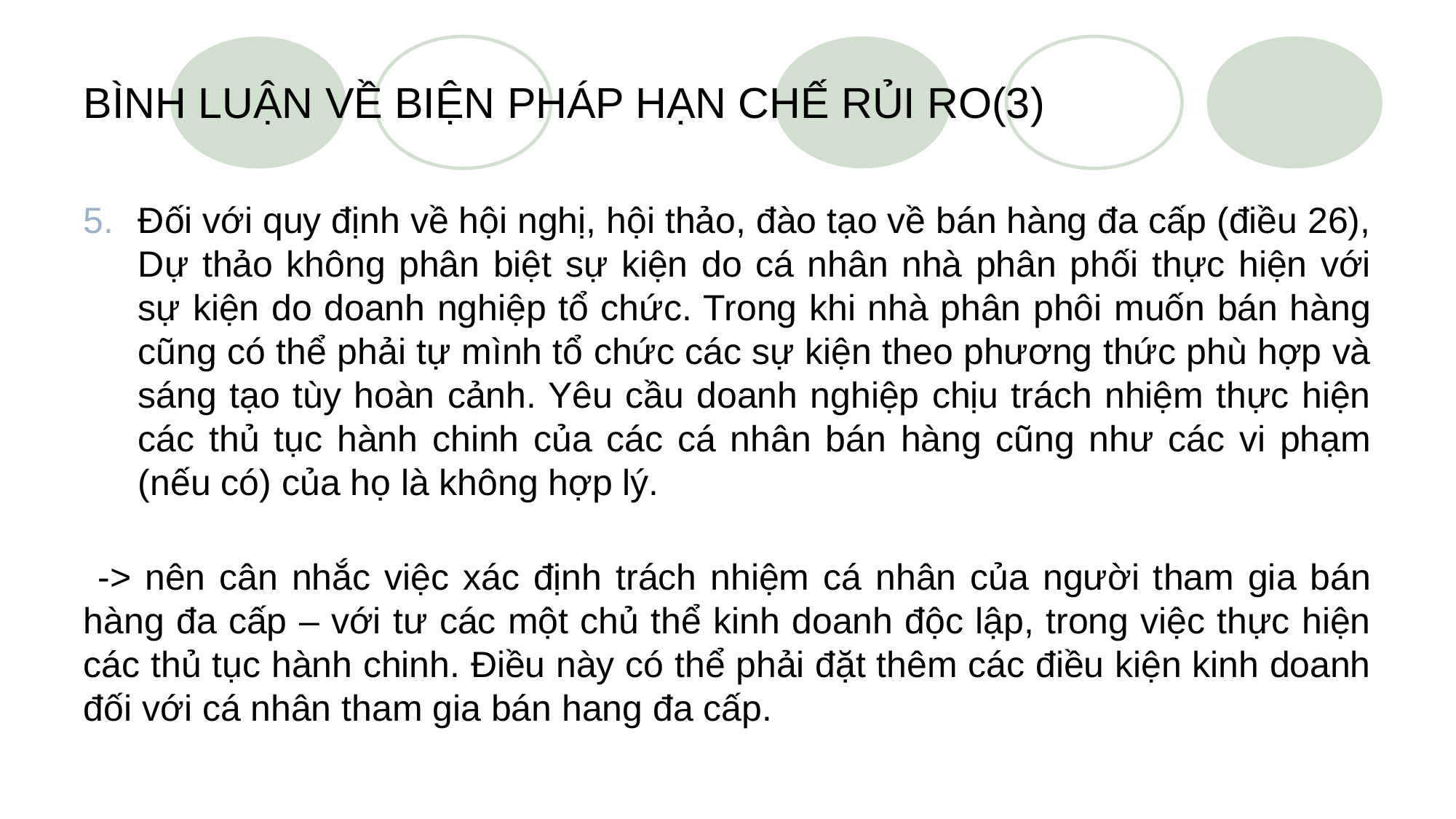

# Bình luận về biện pháp hạn chế rủi ro(3)
Đối với quy định về hội nghị, hội thảo, đào tạo về bán hàng đa cấp (điều 26), Dự thảo không phân biệt sự kiện do cá nhân nhà phân phối thực hiện với sự kiện do doanh nghiệp tổ chức. Trong khi nhà phân phôi muốn bán hàng cũng có thể phải tự mình tổ chức các sự kiện theo phương thức phù hợp và sáng tạo tùy hoàn cảnh. Yêu cầu doanh nghiệp chịu trách nhiệm thực hiện các thủ tục hành chinh của các cá nhân bán hàng cũng như các vi phạm (nếu có) của họ là không hợp lý.
 -> nên cân nhắc việc xác định trách nhiệm cá nhân của người tham gia bán hàng đa cấp – với tư các một chủ thể kinh doanh độc lập, trong việc thực hiện các thủ tục hành chinh. Điều này có thể phải đặt thêm các điều kiện kinh doanh đối với cá nhân tham gia bán hang đa cấp.